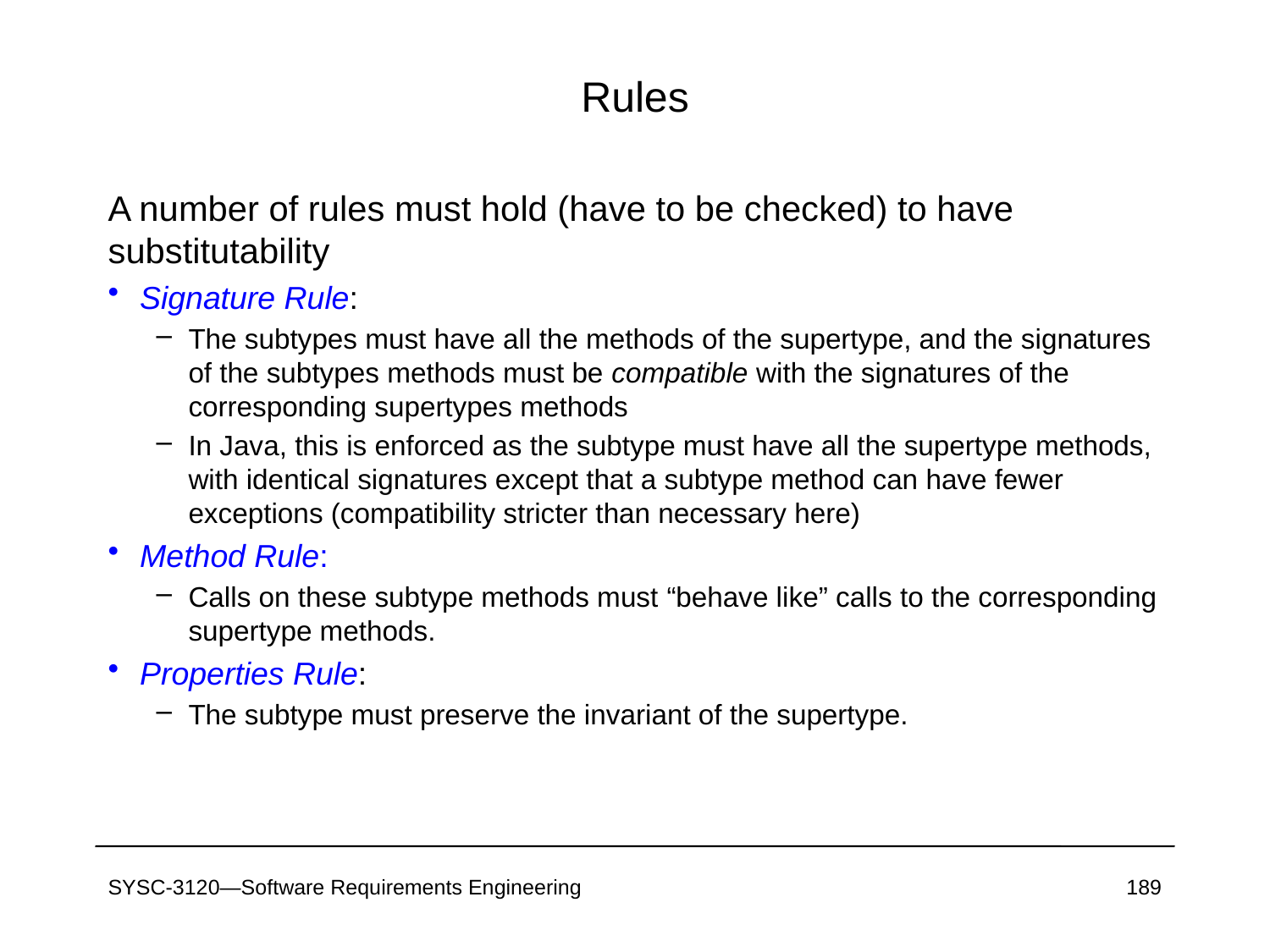

# Rules
A number of rules must hold (have to be checked) to have substitutability
Signature Rule:
The subtypes must have all the methods of the supertype, and the signatures of the subtypes methods must be compatible with the signatures of the corresponding supertypes methods
In Java, this is enforced as the subtype must have all the supertype methods, with identical signatures except that a subtype method can have fewer exceptions (compatibility stricter than necessary here)
Method Rule:
Calls on these subtype methods must “behave like” calls to the corresponding supertype methods.
Properties Rule:
The subtype must preserve the invariant of the supertype.
SYSC-3120—Software Requirements Engineering
189